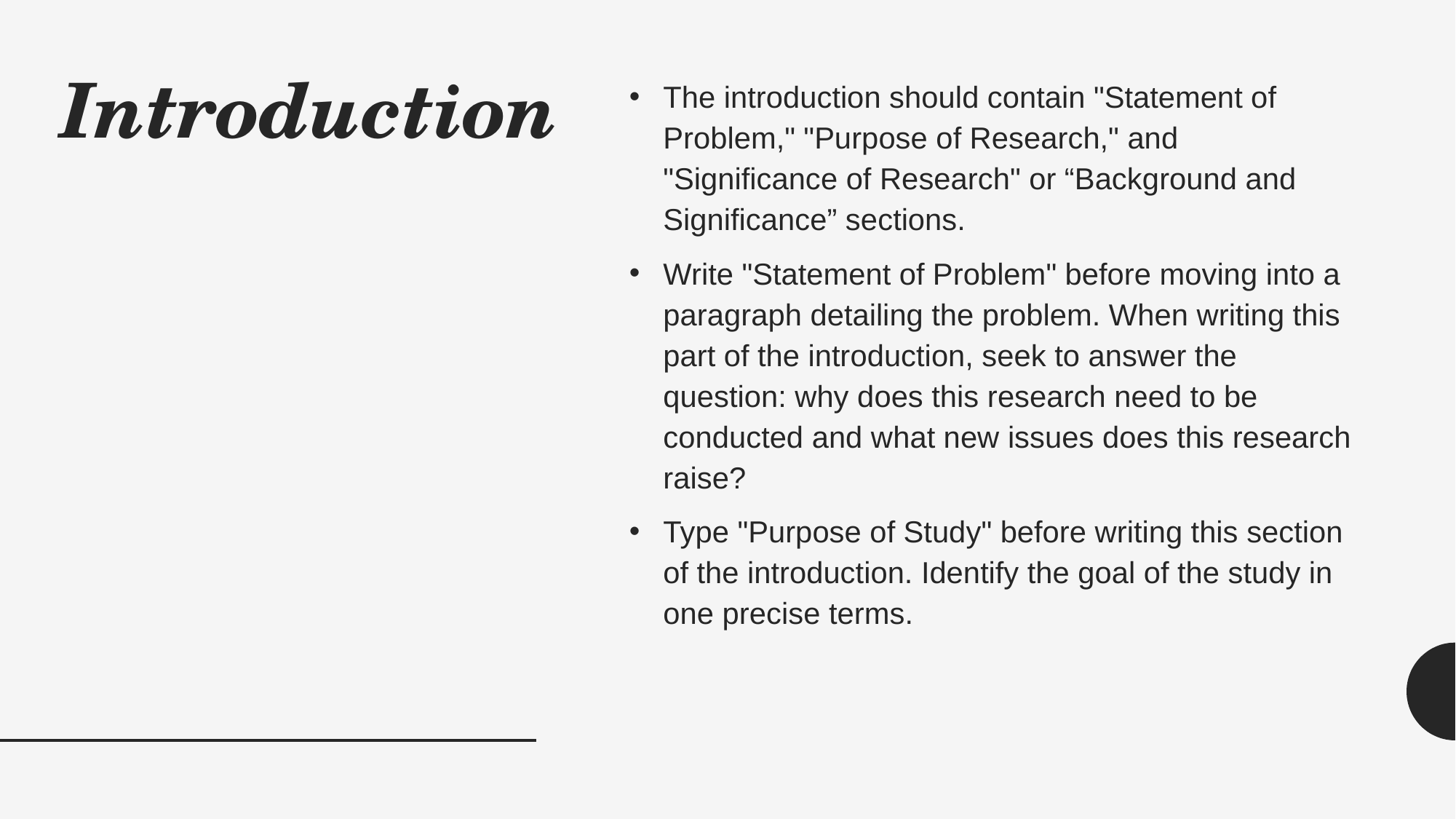

# Introduction
The introduction should contain "Statement of Problem," "Purpose of Research," and "Significance of Research" or “Background and Significance” sections.
Write "Statement of Problem" before moving into a paragraph detailing the problem. When writing this part of the introduction, seek to answer the question: why does this research need to be conducted and what new issues does this research raise?
Type "Purpose of Study" before writing this section of the introduction. Identify the goal of the study in one precise terms.